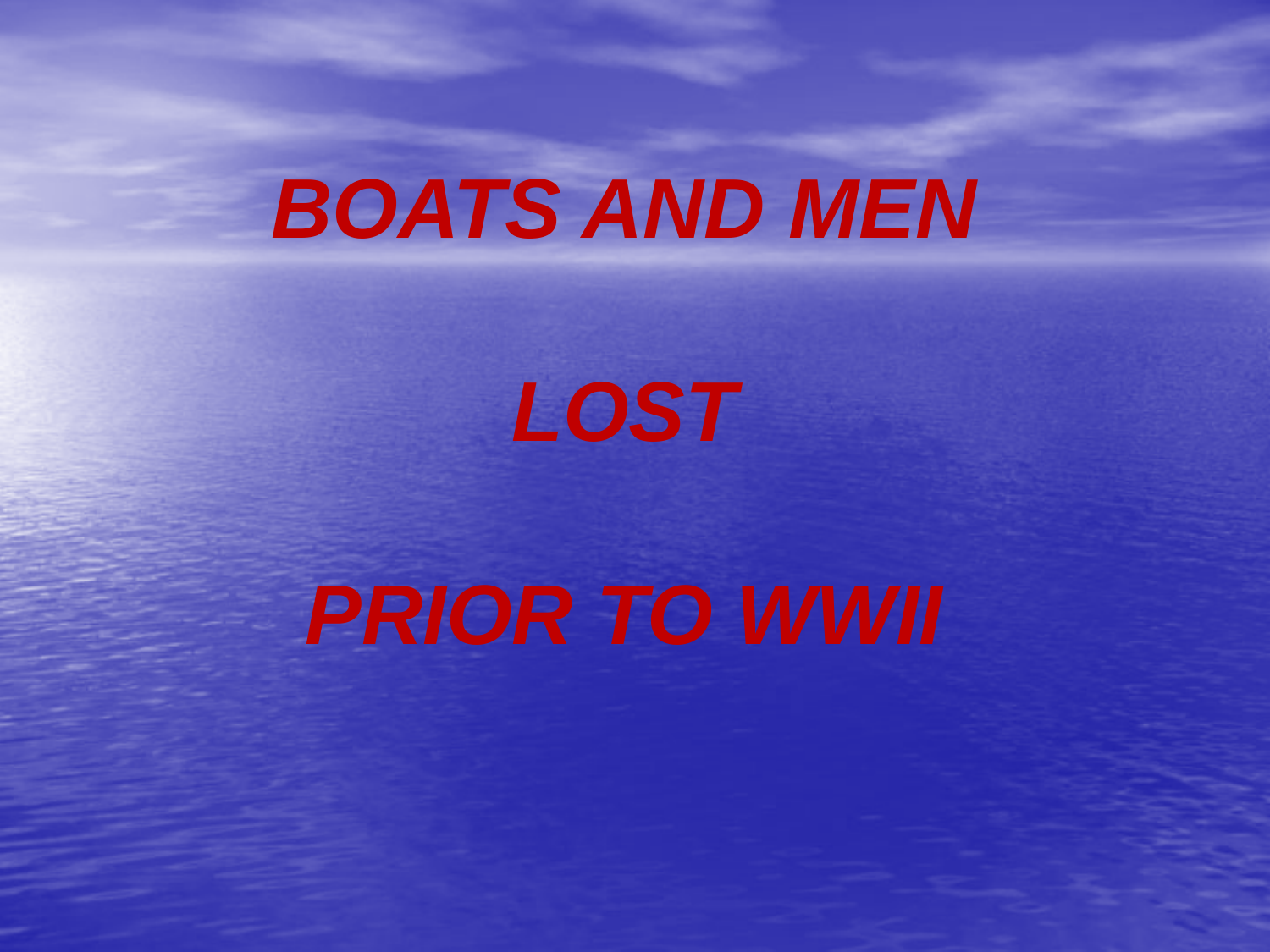

BOATS AND MEN
LOST
PRIOR TO WWII